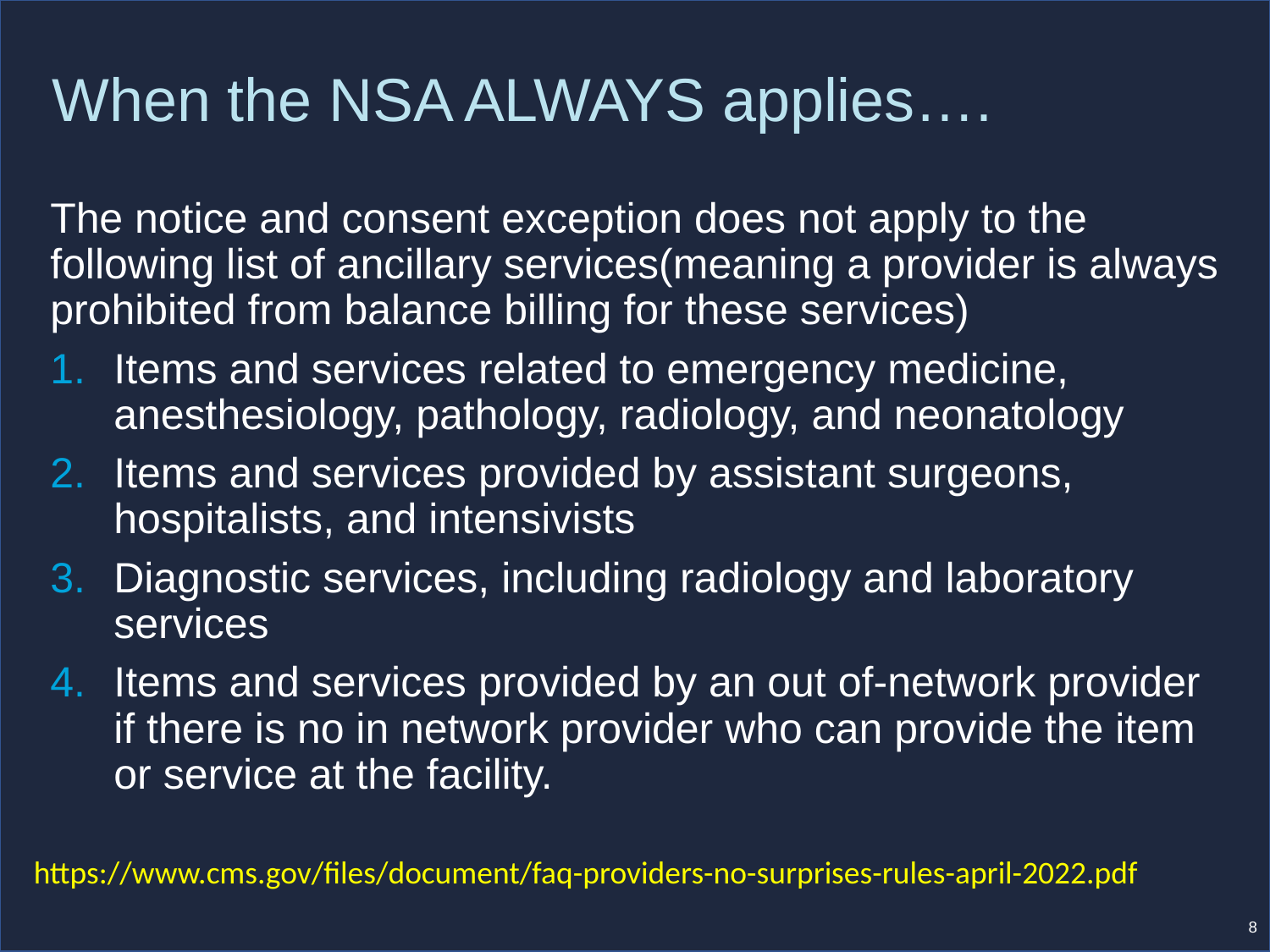

# When the NSA ALWAYS applies….
The notice and consent exception does not apply to the following list of ancillary services(meaning a provider is always prohibited from balance billing for these services)
Items and services related to emergency medicine, anesthesiology, pathology, radiology, and neonatology
Items and services provided by assistant surgeons, hospitalists, and intensivists
Diagnostic services, including radiology and laboratory services
Items and services provided by an out of-network provider if there is no in network provider who can provide the item or service at the facility.
https://www.cms.gov/files/document/faq-providers-no-surprises-rules-april-2022.pdf
8